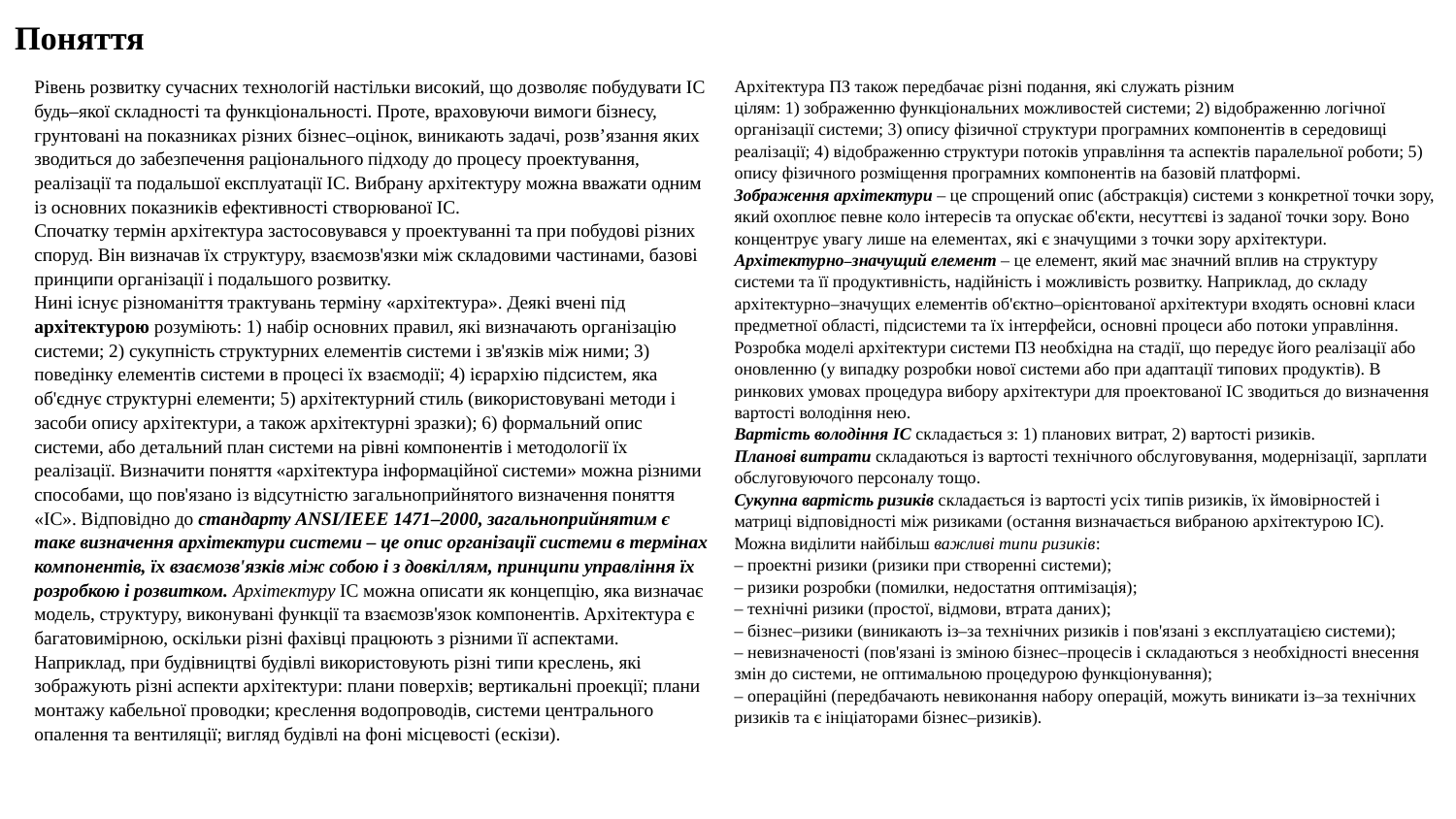

# Поняття
Рівень розвитку сучасних технологій настільки високий, що дозволяє побудувати ІС будь–якої складності та функціональності. Проте, враховуючи вимоги бізнесу, грунтовані на показниках різних бізнес–оцінок, виникають задачі, розв’язання яких зводиться до забезпечення раціонального підходу до процесу проектування, реалізації та подальшої експлуатації ІС. Вибрану архітектуру можна вважати одним із основних показників ефективності створюваної ІС.
Спочатку термін архітектура застосовувався у проектуванні та при побудові різних споруд. Він визначав їх структуру, взаємозв'язки між складовими частинами, базові принципи організації і подальшого розвитку.
Нині існує різноманіття трактувань терміну «архітектура». Деякі вчені під архітектурою розуміють: 1) набір основних правил, які визначають організацію системи; 2) сукупність структурних елементів системи і зв'язків між ними; 3) поведінку елементів системи в процесі їх взаємодії; 4) ієрархію підсистем, яка об'єднує структурні елементи; 5) архітектурний стиль (використовувані методи і засоби опису архітектури, а також архітектурні зразки); 6) формальний опис системи, або детальний план системи на рівні компонентів і методології їх реалізації. Визначити поняття «aрхітектура інформаційної системи» можна різними способами, що пов'язано із відсутністю загальноприйнятого визначення поняття «ІС». Відповідно до стандарту ANSI/IEEE 1471–2000, загальноприйнятим є таке визначення архітектури cистеми – це опис організації системи в термінах компонентів, їх взаємозв'язків між собою і з довкіллям, принципи управління їх розробкою і розвитком. Архітектуру ІС можна описати як концепцію, яка визначає модель, структуру, виконувані функції та взаємозв'язок компонентів. Архітектура є багатовимірною, оскільки різні фахівці працюють з різними її аспектами. Наприклад, при будівництві будівлі використовують різні типи креслень, які зображують різні аспекти архітектури: плани поверхів; вертикальні проекції; плани монтажу кабельної проводки; креслення водопроводів, системи центрального опалення та вентиляції; вигляд будівлі на фоні місцевості (ескізи).
Архітектура ПЗ також передбачає різні подання, які служать різним
цілям: 1) зображенню функціональних можливостей системи; 2) відображенню логічної організації системи; 3) опису фізичної структури програмних компонентів в середовищі реалізації; 4) відображенню структури потоків управління та аспектів паралельної роботи; 5) опису фізичного розміщення програмних компонентів на базовій платформі.
Зображення архітектури – це спрощений опис (абстракція) системи з конкретної точки зору, який охоплює певне коло інтересів та опускає об'єкти, несуттєві із заданої точки зору. Воно концентрує увагу лише на елементах, які є значущими з точки зору архітектури. Архітектурно–значущий елемент – це елемент, який має значний вплив на структуру системи та її продуктивність, надійність і можливість розвитку. Наприклад, до складу архітектурно–значущих елементів об'єктно–орієнтованої архітектури входять основні класи предметної області, підсистеми та їх інтерфейси, основні процеси або потоки управління. Розробка моделі архітектури системи ПЗ необхідна на стадії, що передує його реалізації або оновленню (у випадку розробки нової системи або при адаптації типових продуктів). В ринкових умовах процедура вибору архітектури для проектованої ІС зводиться до визначення вартості володіння нею.
Вартість володіння ІС складається з: 1) планових витрат, 2) вартості ризиків.
Планові витрати складаються із вартості технічного обслуговування, модернізації, зарплати обслуговуючого персоналу тощо.
Сукупна вартість ризиків складається із вартості усіх типів ризиків, їх ймовірностей і матриці відповідності між ризиками (остання визначається вибраною архітектурою ІС). Можна виділити найбільш важливі типи ризиків:
– проектні ризики (ризики при створенні системи);
– ризики розробки (помилки, недостатня оптимізація);
– технічні ризики (простої, відмови, втрата даних);
– бізнес–ризики (виникають із–за технічних ризиків і пов'язані з експлуатацією системи);
– невизначеності (пов'язані із зміною бізнес–процесів і складаються з необхідності внесення змін до системи, не оптимальною процедурою функціонування);
– операційні (передбачають невиконання набору операцій, можуть виникати із–за технічних ризиків та є ініціаторами бізнес–ризиків).